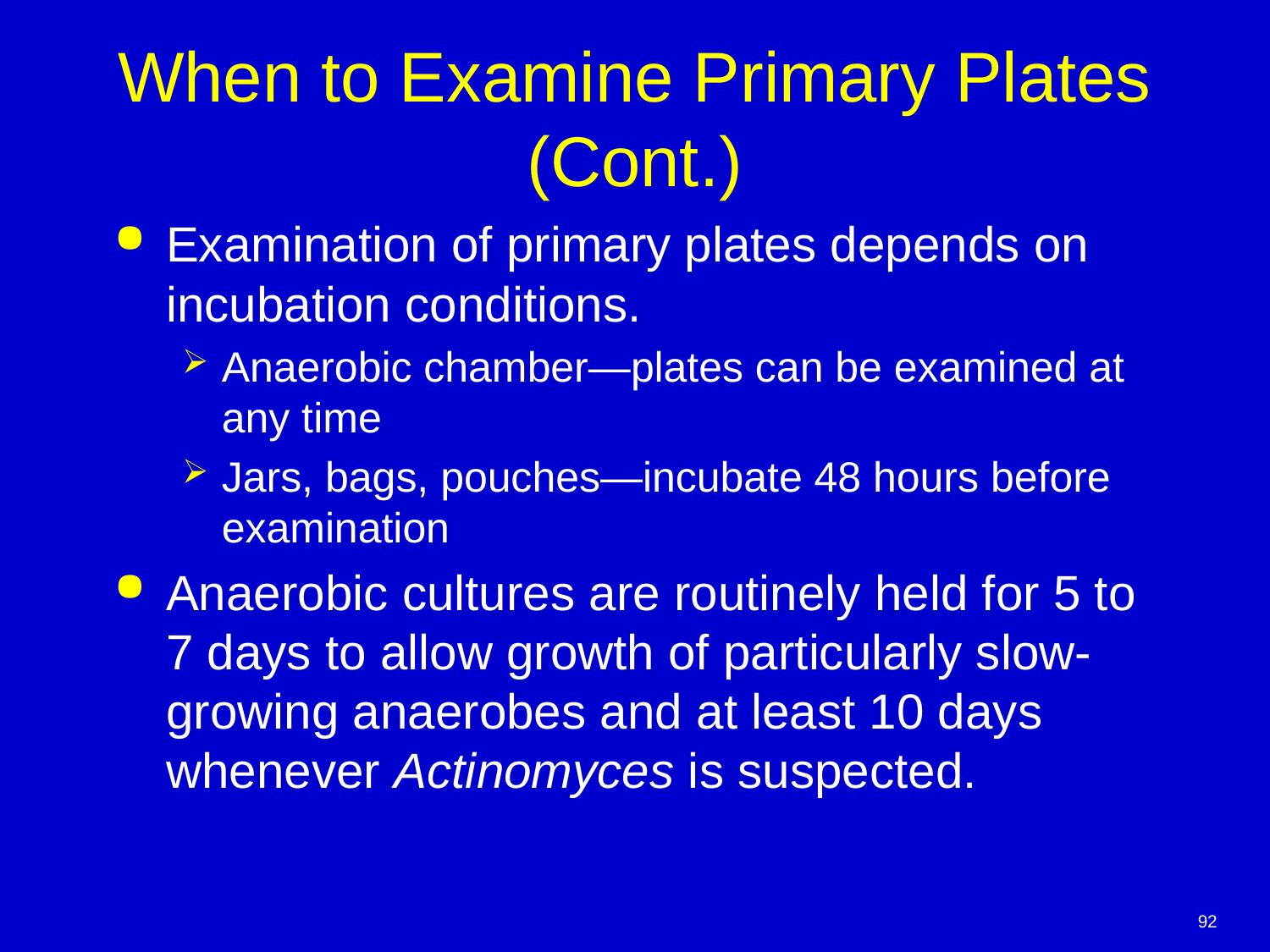

# When to Examine Primary Plates (Cont.)
Examination of primary plates depends on incubation conditions.
Anaerobic chamber—plates can be examined at any time
Jars, bags, pouches—incubate 48 hours before examination
Anaerobic cultures are routinely held for 5 to 7 days to allow growth of particularly slow-growing anaerobes and at least 10 days whenever Actinomyces is suspected.